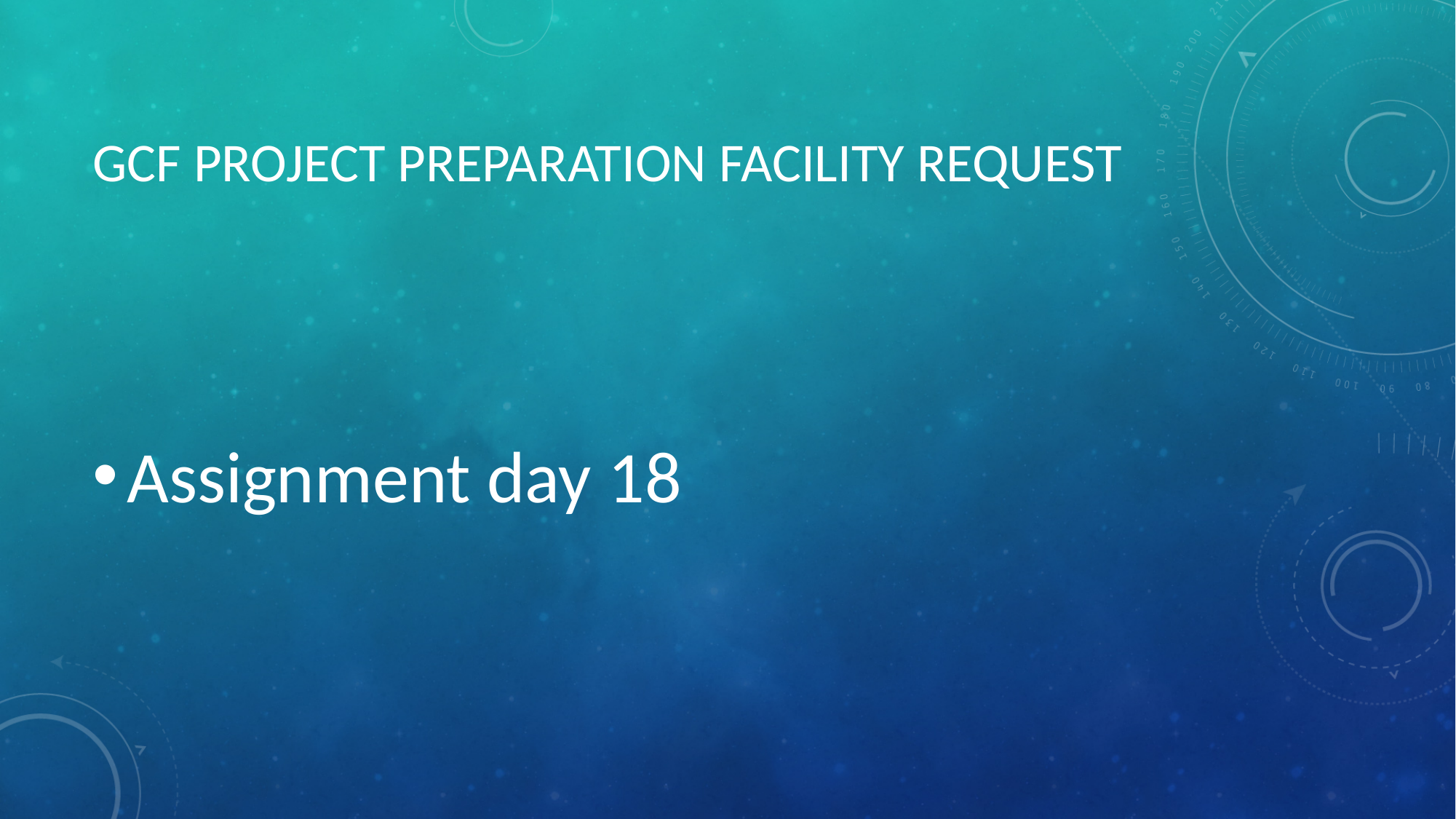

# GCF Project Preparation facility request
Assignment day 18